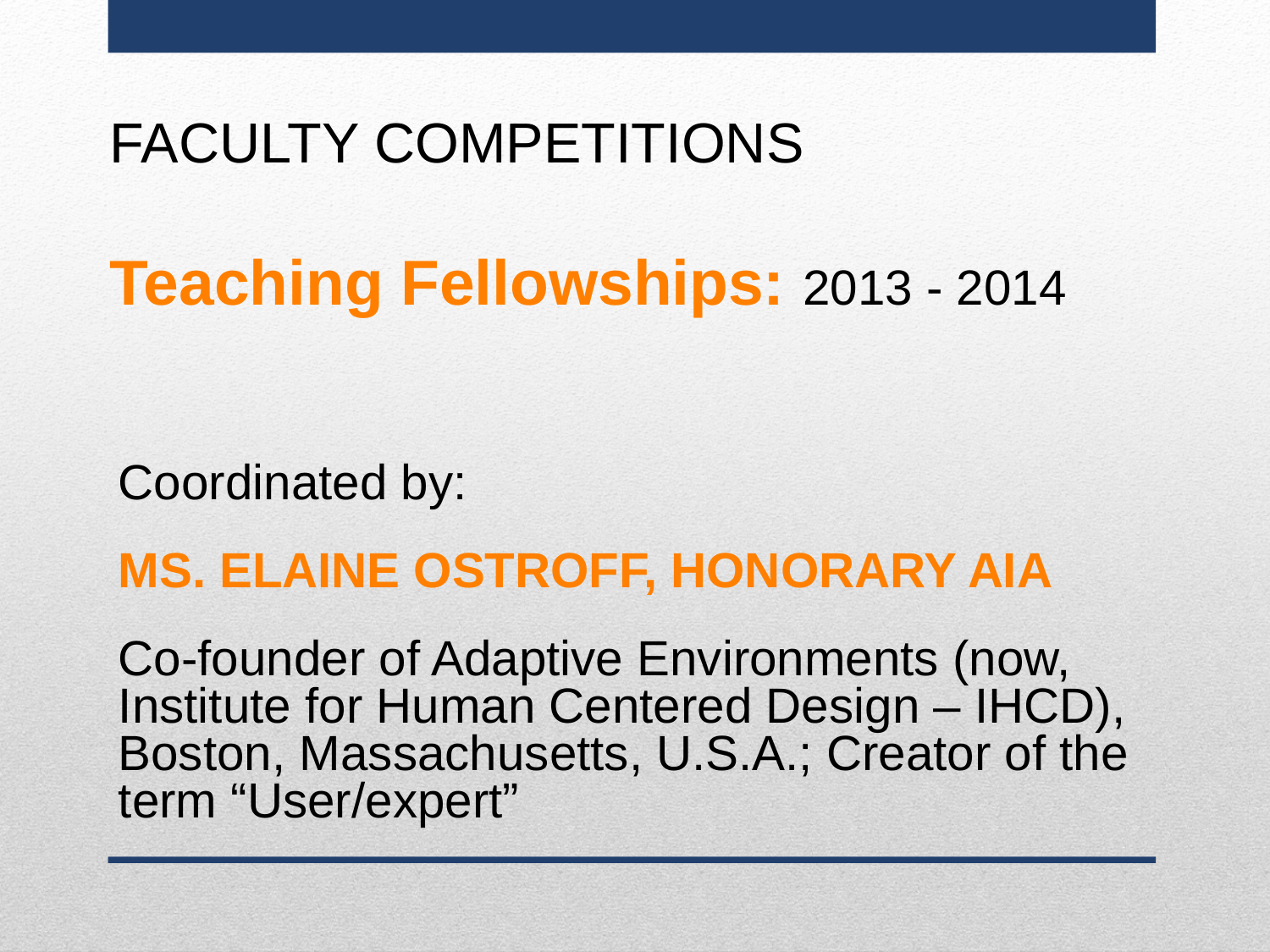

FACULTY COMPETITIONS

Teaching Fellowships: 2013 - 2014

Coordinated by:

MS. ELAINE OSTROFF, HONORARY AIA

Co-founder of Adaptive Environments (now, Institute for Human Centered Design – IHCD), Boston, Massachusetts, U.S.A.; Creator of the term “User/expert”